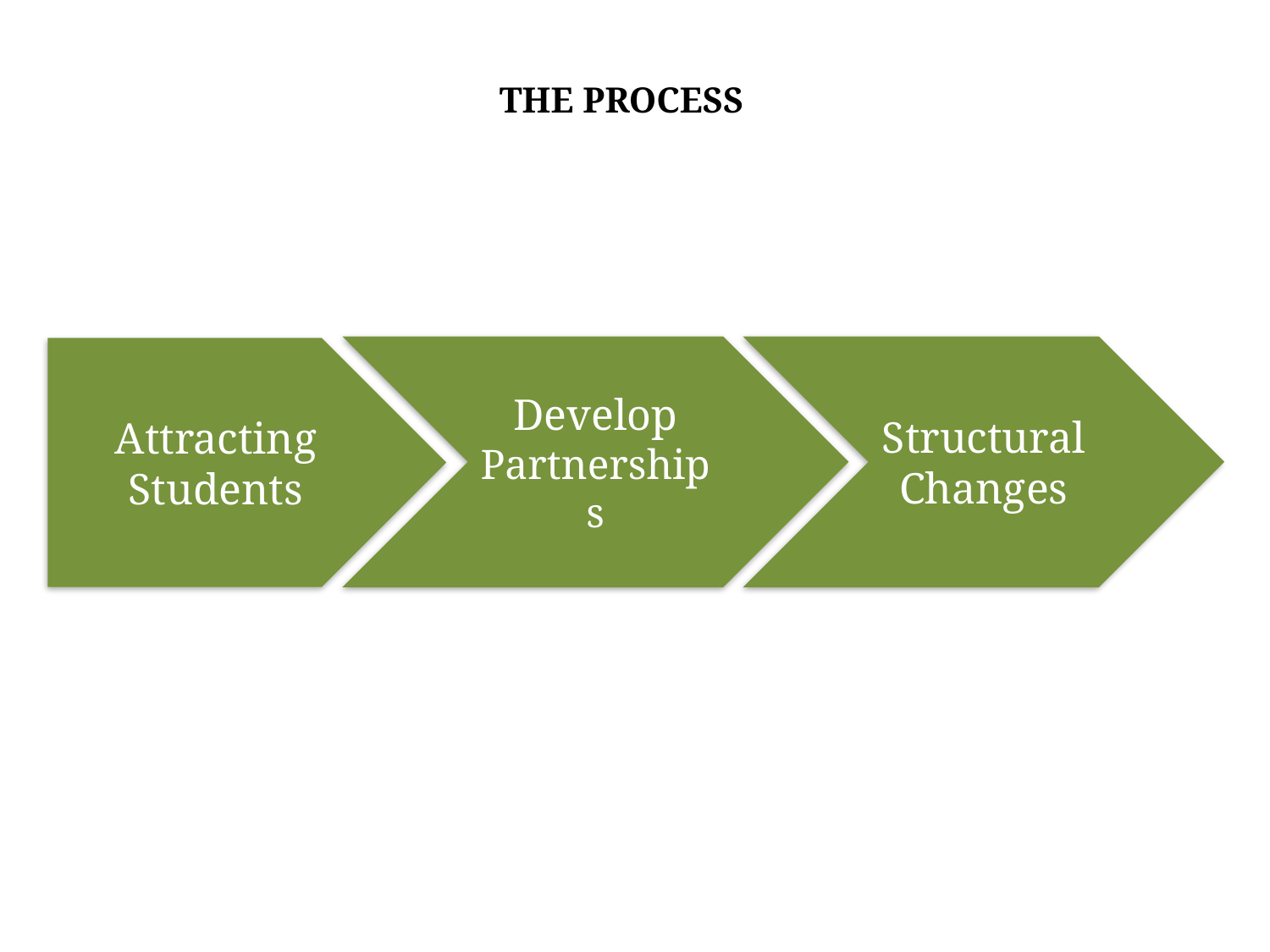

# THE PROCESS

Develop Partnerships
Structural
Changes
Attracting
Students